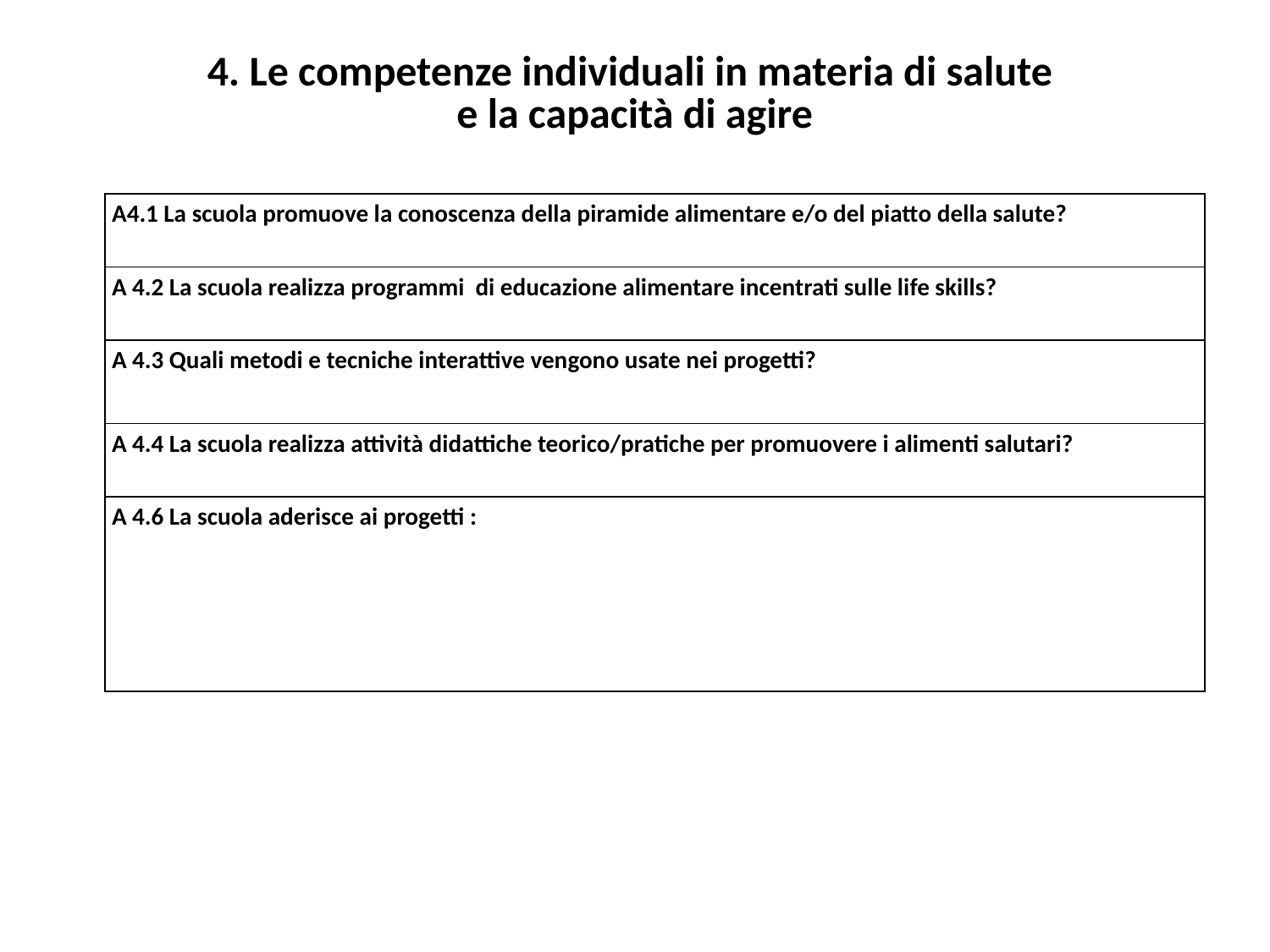

4. Le competenze individuali in materia di salute
e la capacità di agire
| A4.1 La scuola promuove la conoscenza della piramide alimentare e/o del piatto della salute? |
| --- |
| A 4.2 La scuola realizza programmi di educazione alimentare incentrati sulle life skills? |
| A 4.3 Quali metodi e tecniche interattive vengono usate nei progetti? |
| A 4.4 La scuola realizza attività didattiche teorico/pratiche per promuovere i alimenti salutari? |
| A 4.6 La scuola aderisce ai progetti : |